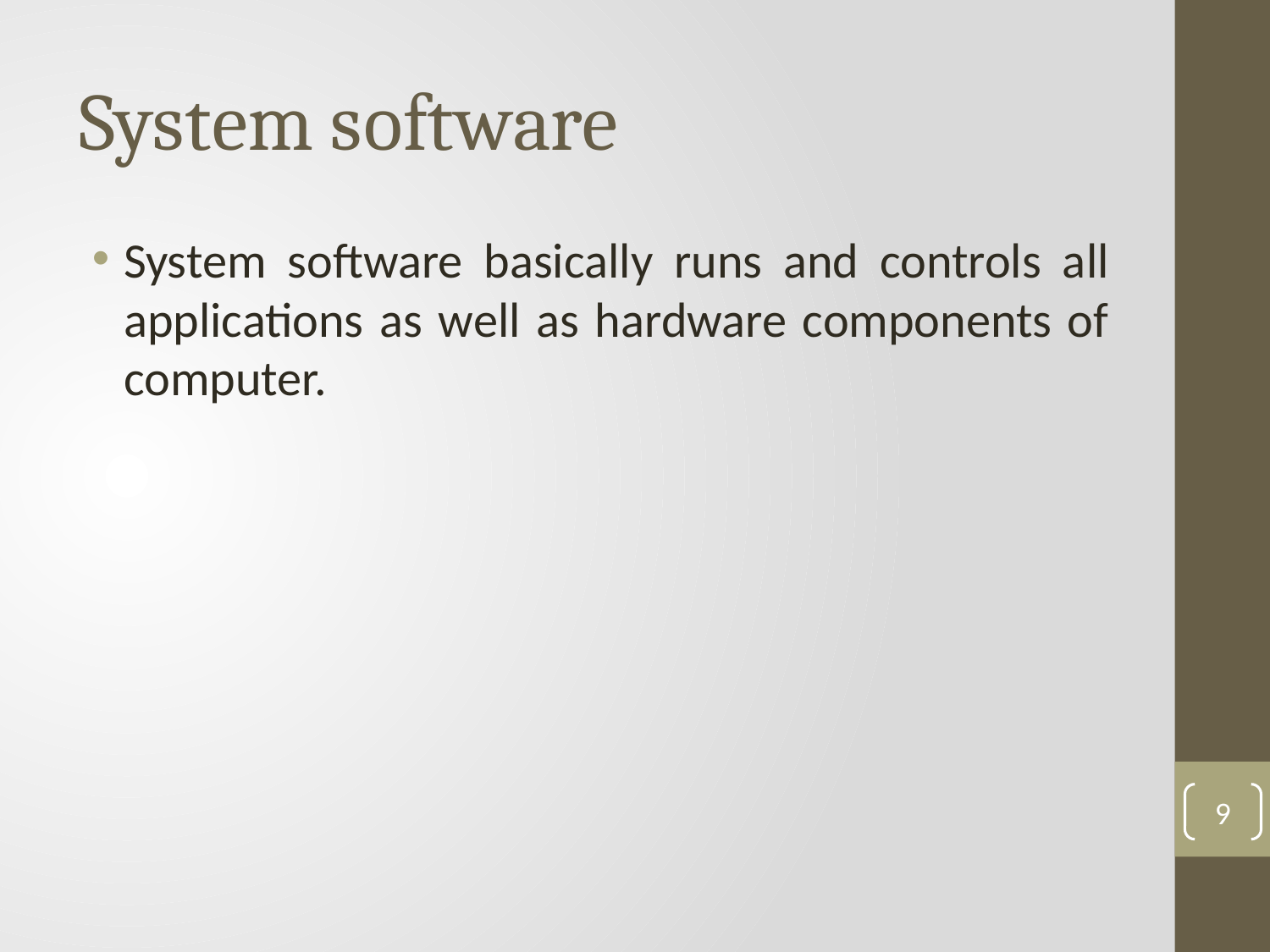

# System software
System software basically runs and controls all applications as well as hardware components of computer.
9